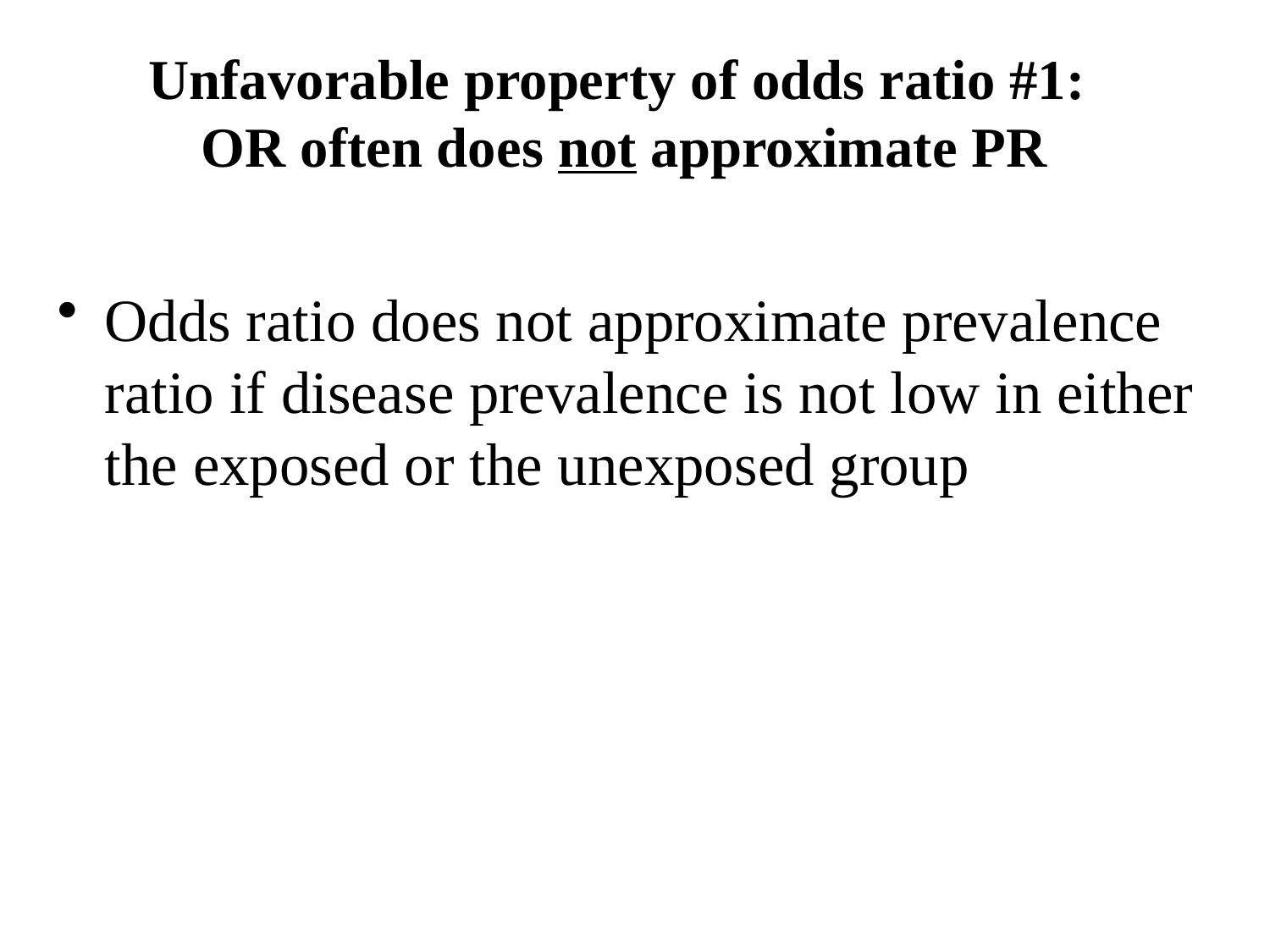

# Unfavorable property of odds ratio #1: OR often does not approximate PR
Odds ratio does not approximate prevalence ratio if disease prevalence is not low in either the exposed or the unexposed group